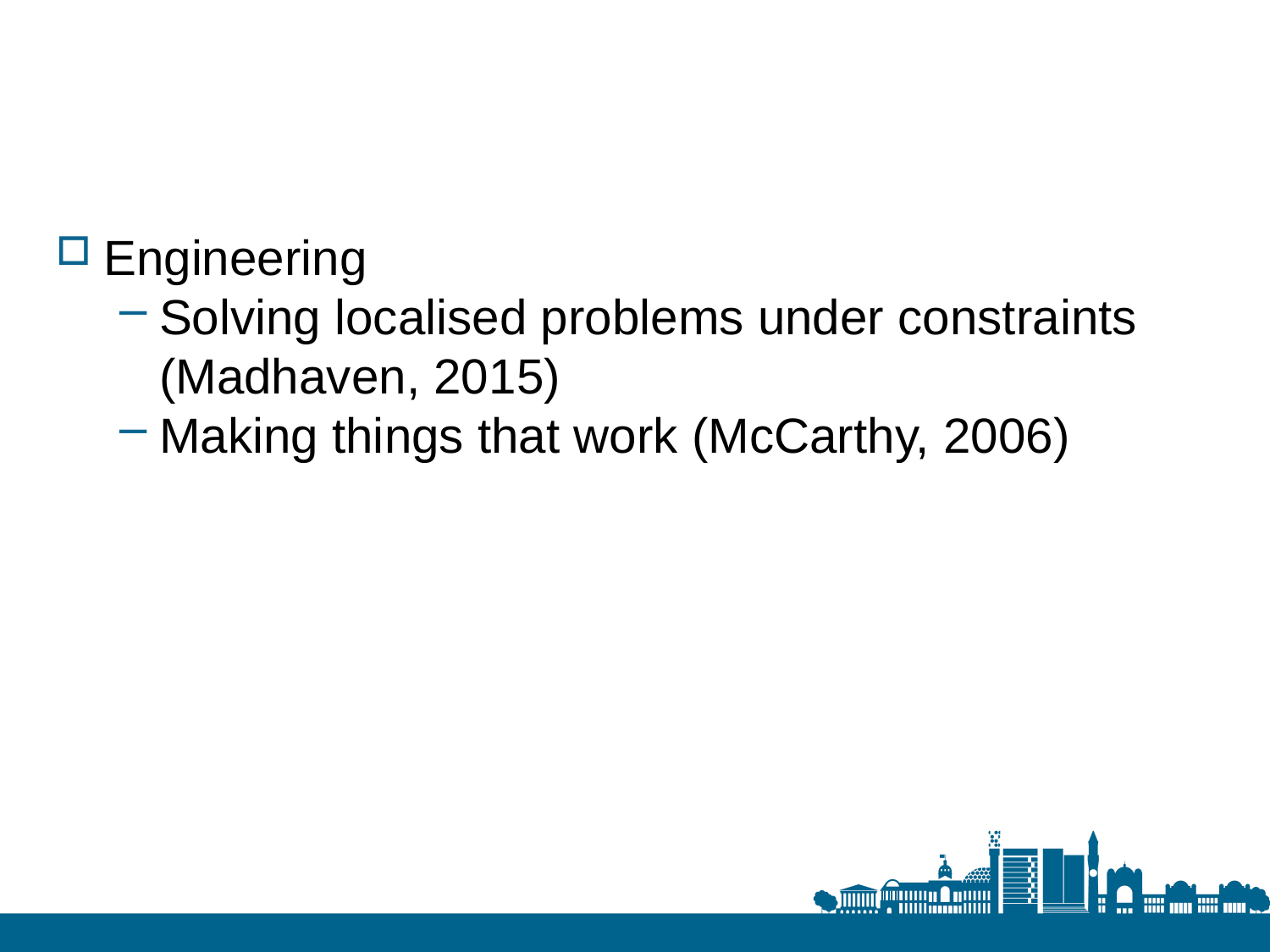

#
Engineering
Solving localised problems under constraints (Madhaven, 2015)
Making things that work (McCarthy, 2006)